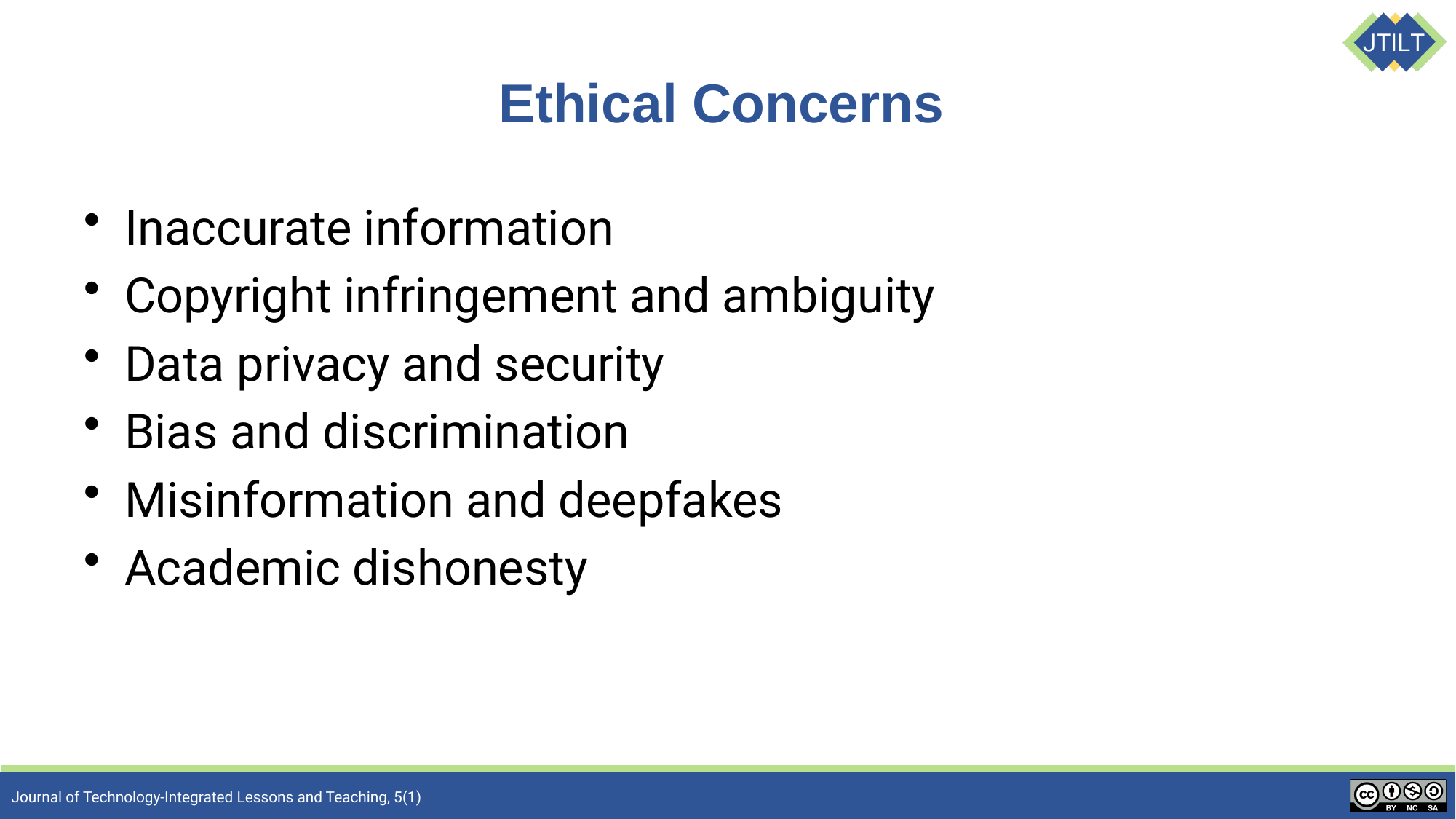

# Ethical Concerns
Inaccurate information
Copyright infringement and ambiguity
Data privacy and security
Bias and discrimination
Misinformation and deepfakes
Academic dishonesty